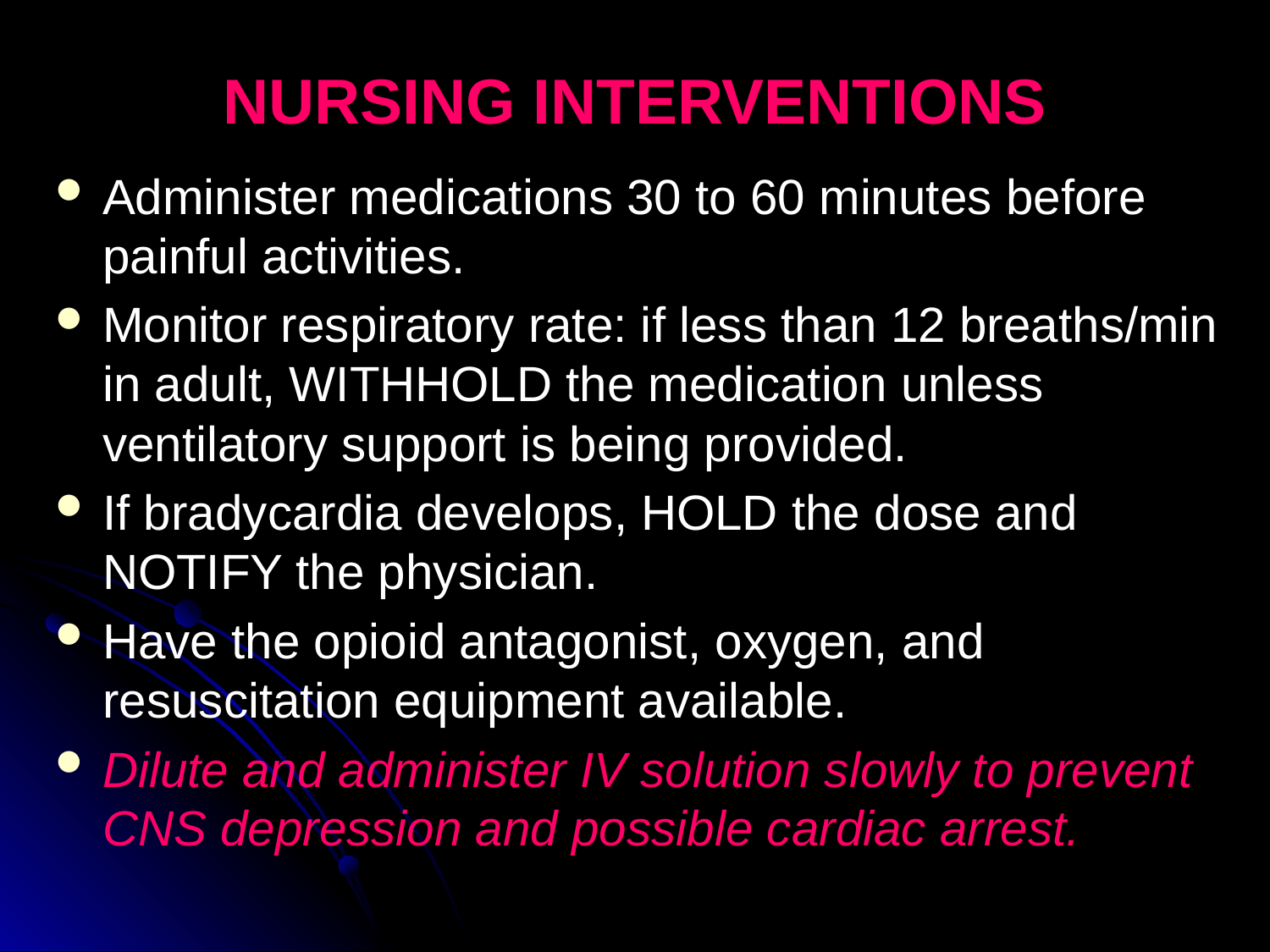

# NURSING INTERVENTIONS
Administer medications 30 to 60 minutes before painful activities.
Monitor respiratory rate: if less than 12 breaths/min in adult, WITHHOLD the medication unless ventilatory support is being provided.
If bradycardia develops, HOLD the dose and NOTIFY the physician.
Have the opioid antagonist, oxygen, and resuscitation equipment available.
Dilute and administer IV solution slowly to prevent CNS depression and possible cardiac arrest.